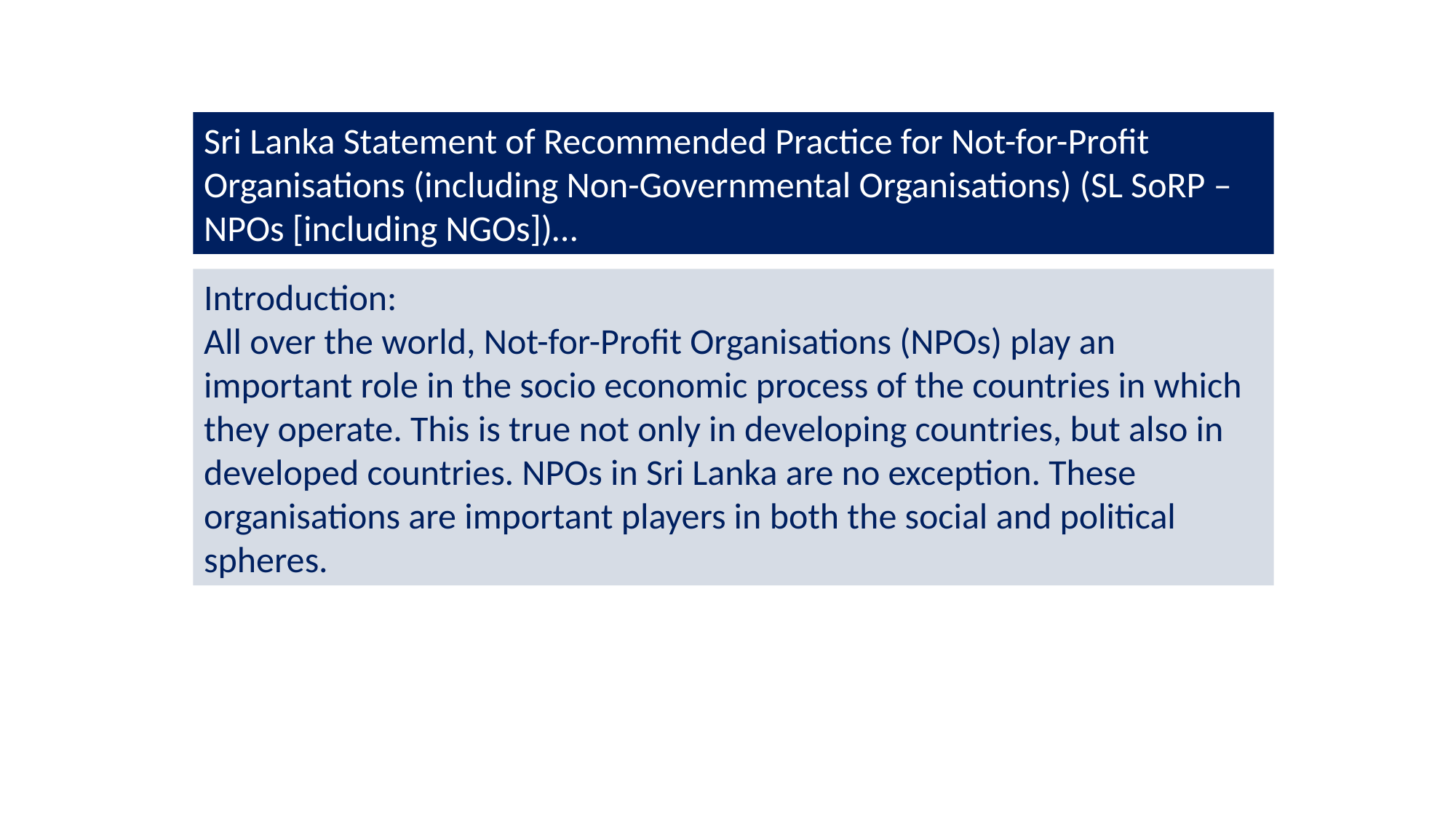

Sri Lanka Statement of Recommended Practice for Not-for-Profit Organisations (including Non-Governmental Organisations) (SL SoRP – NPOs [including NGOs])…
Introduction:
All over the world, Not-for-Profit Organisations (NPOs) play an important role in the socio economic process of the countries in which they operate. This is true not only in developing countries, but also in developed countries. NPOs in Sri Lanka are no exception. These organisations are important players in both the social and political spheres.